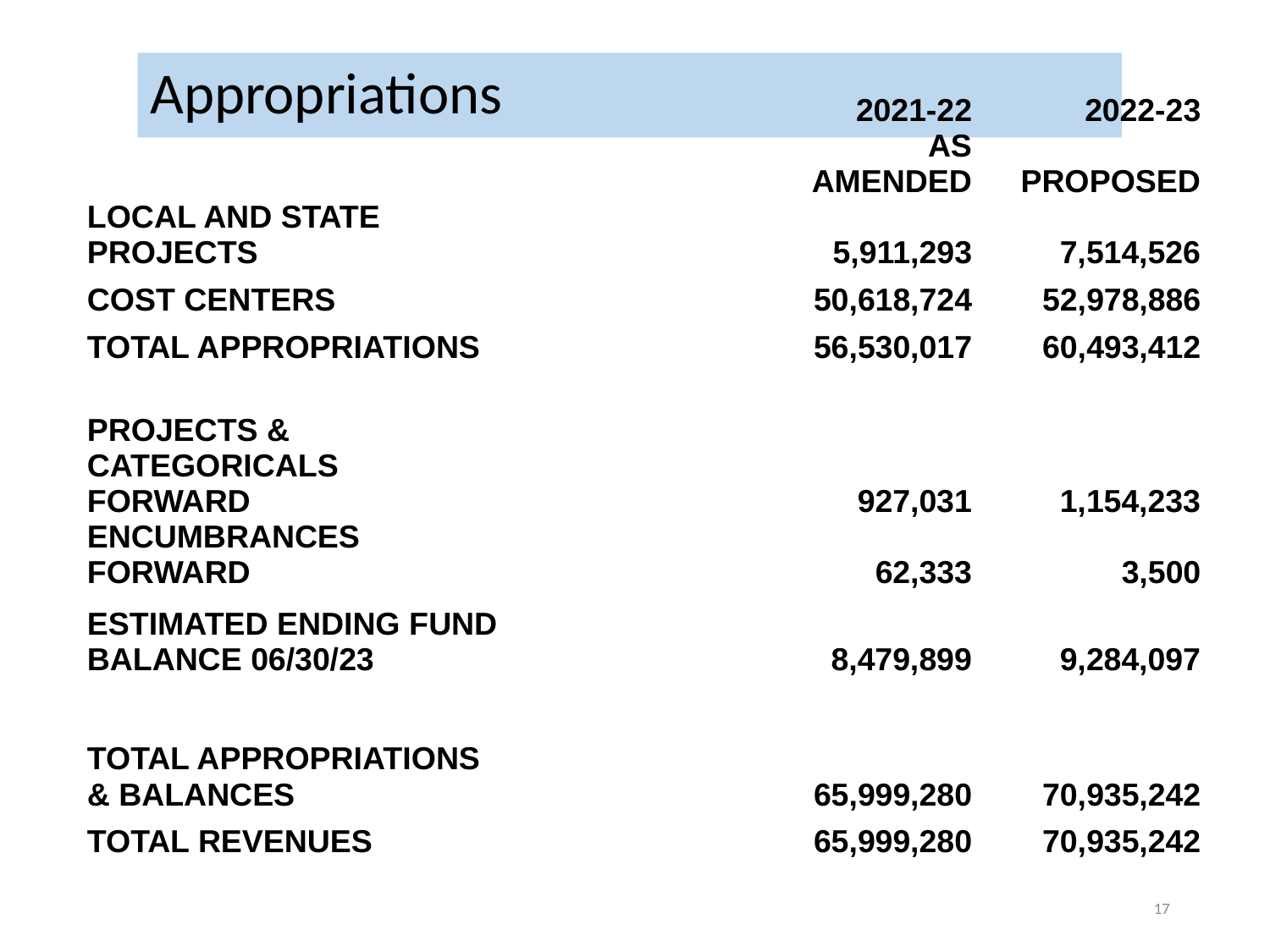

# Appropriations
|  |  |  | 2021-22 |  | 2022-23 |
| --- | --- | --- | --- | --- | --- |
|  |  |  | AS AMENDED |  | PROPOSED |
| LOCAL AND STATE PROJECTS |  |  | 5,911,293 |  | 7,514,526 |
| COST CENTERS |  |  | 50,618,724 |  | 52,978,886 |
| TOTAL APPROPRIATIONS |  |  | 56,530,017 |  | 60,493,412 |
|  |  |  |  |  |  |
| PROJECTS & CATEGORICALS FORWARD |  |  | 927,031 |  | 1,154,233 |
| ENCUMBRANCES FORWARD |  |  | 62,333 |  | 3,500 |
| ESTIMATED ENDING FUND BALANCE 06/30/23 |  |  | 8,479,899 |  | 9,284,097 |
|  |  |  |  |  |  |
| TOTAL APPROPRIATIONS & BALANCES |  |  | 65,999,280 |  | 70,935,242 |
| TOTAL REVENUES |  |  | 65,999,280 |  | 70,935,242 |

17